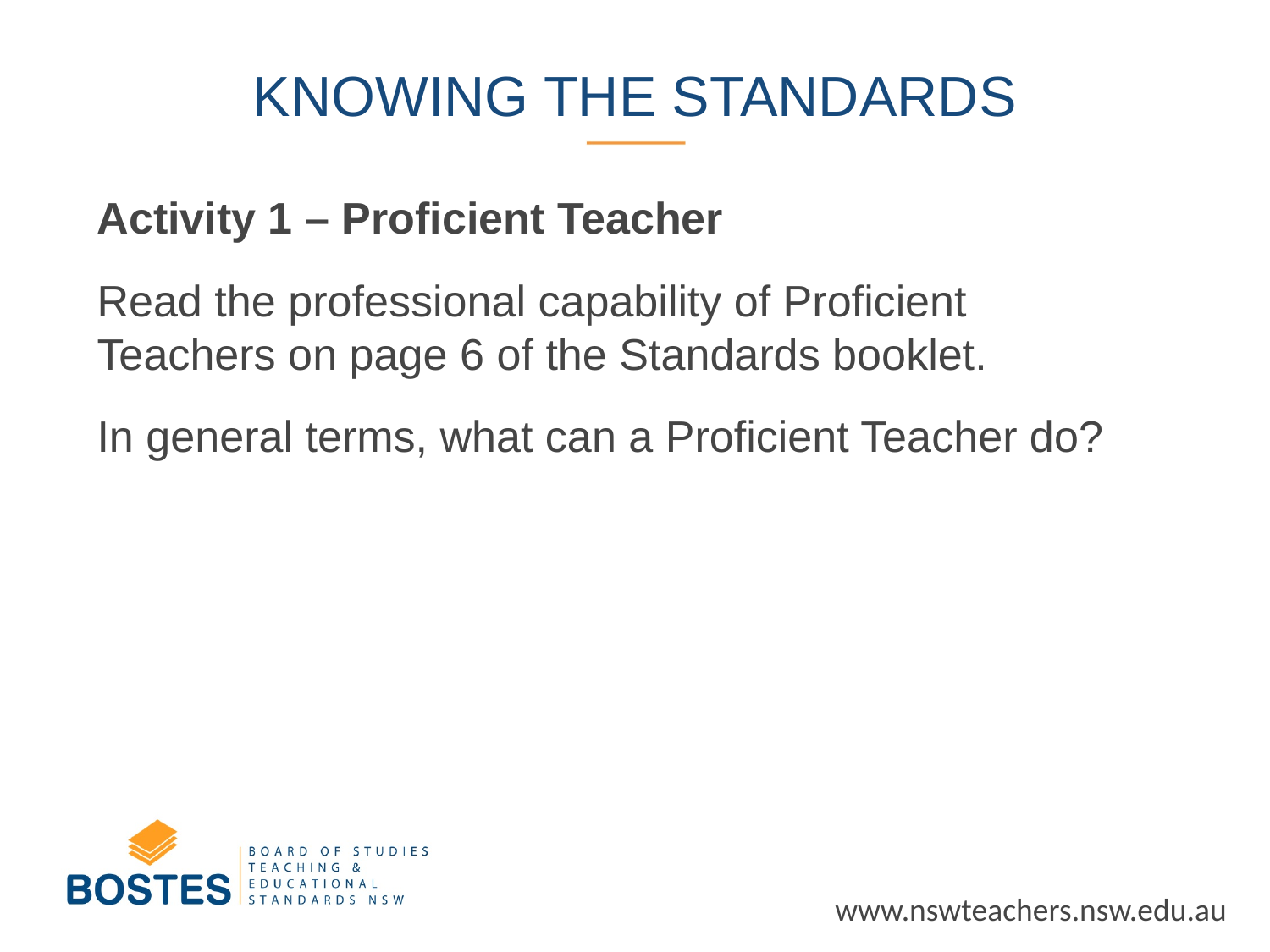

# Knowing the Standards

Activity 1 – Proficient Teacher
Read the professional capability of Proficient Teachers on page 6 of the Standards booklet.
In general terms, what can a Proficient Teacher do?

www.nswteachers.nsw.edu.au